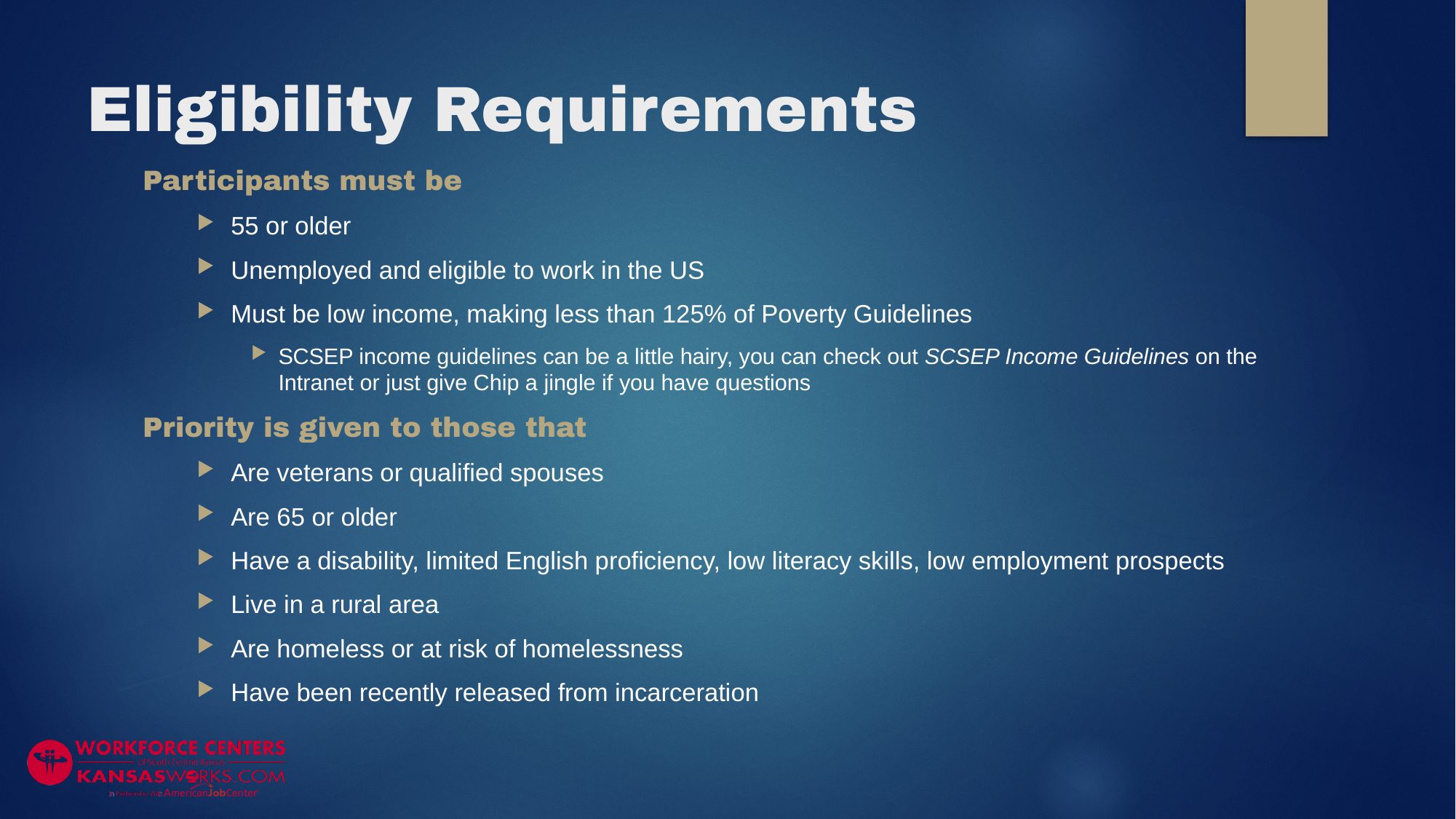

# Eligibility Requirements
Participants must be
55 or older
Unemployed and eligible to work in the US
Must be low income, making less than 125% of Poverty Guidelines
SCSEP income guidelines can be a little hairy, you can check out SCSEP Income Guidelines on the Intranet or just give Chip a jingle if you have questions
Priority is given to those that
Are veterans or qualified spouses
Are 65 or older
Have a disability, limited English proficiency, low literacy skills, low employment prospects
Live in a rural area
Are homeless or at risk of homelessness
Have been recently released from incarceration